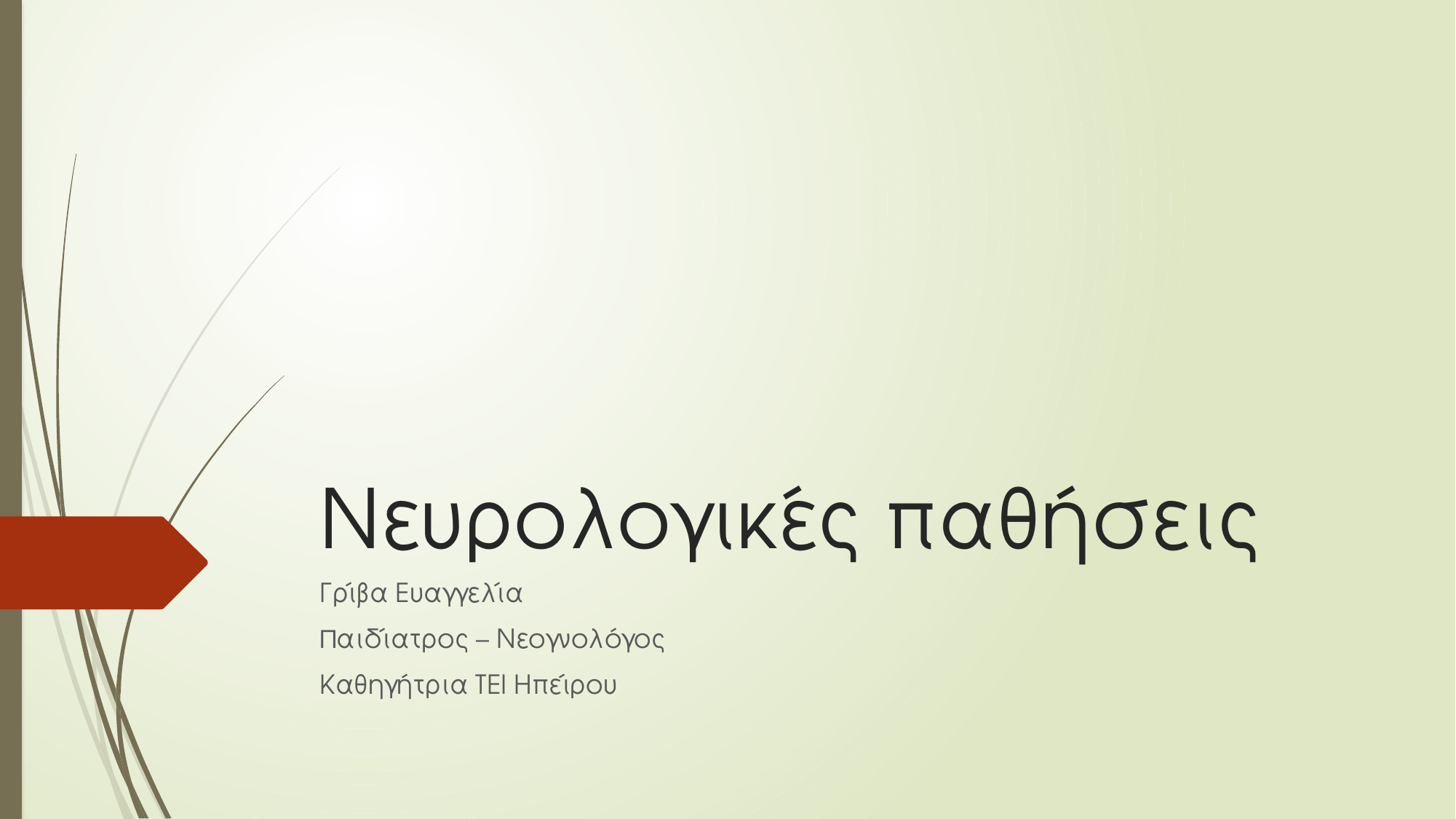

# Νευρολογικές παθήσεις
Γρίβα Ευαγγελία
Παιδίατρος – Νεογνολόγος
Καθηγήτρια ΤΕΙ Ηπείρου